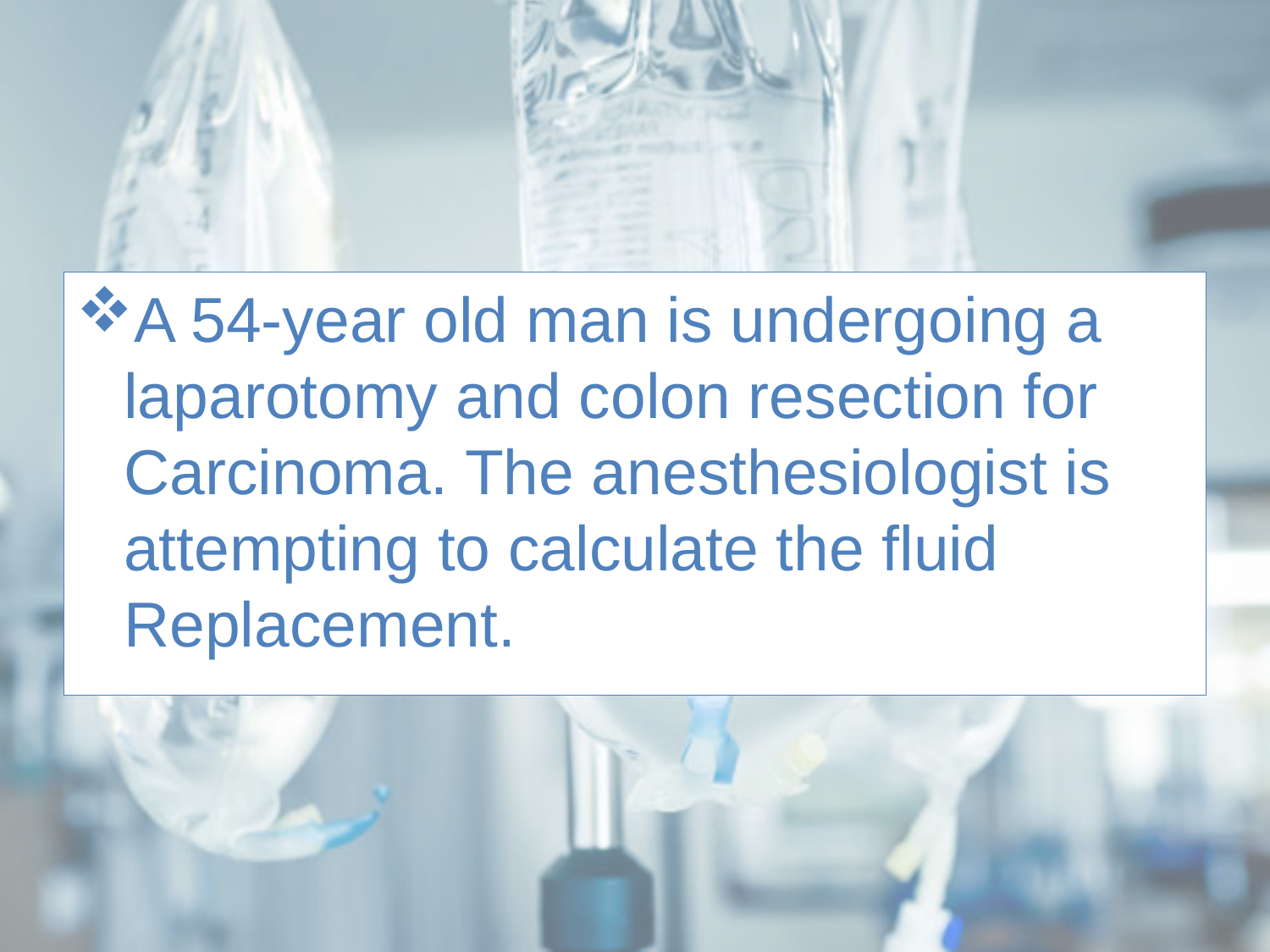

#
A 54-year old man is undergoing a laparotomy and colon resection for Carcinoma. The anesthesiologist is attempting to calculate the fluid Replacement.